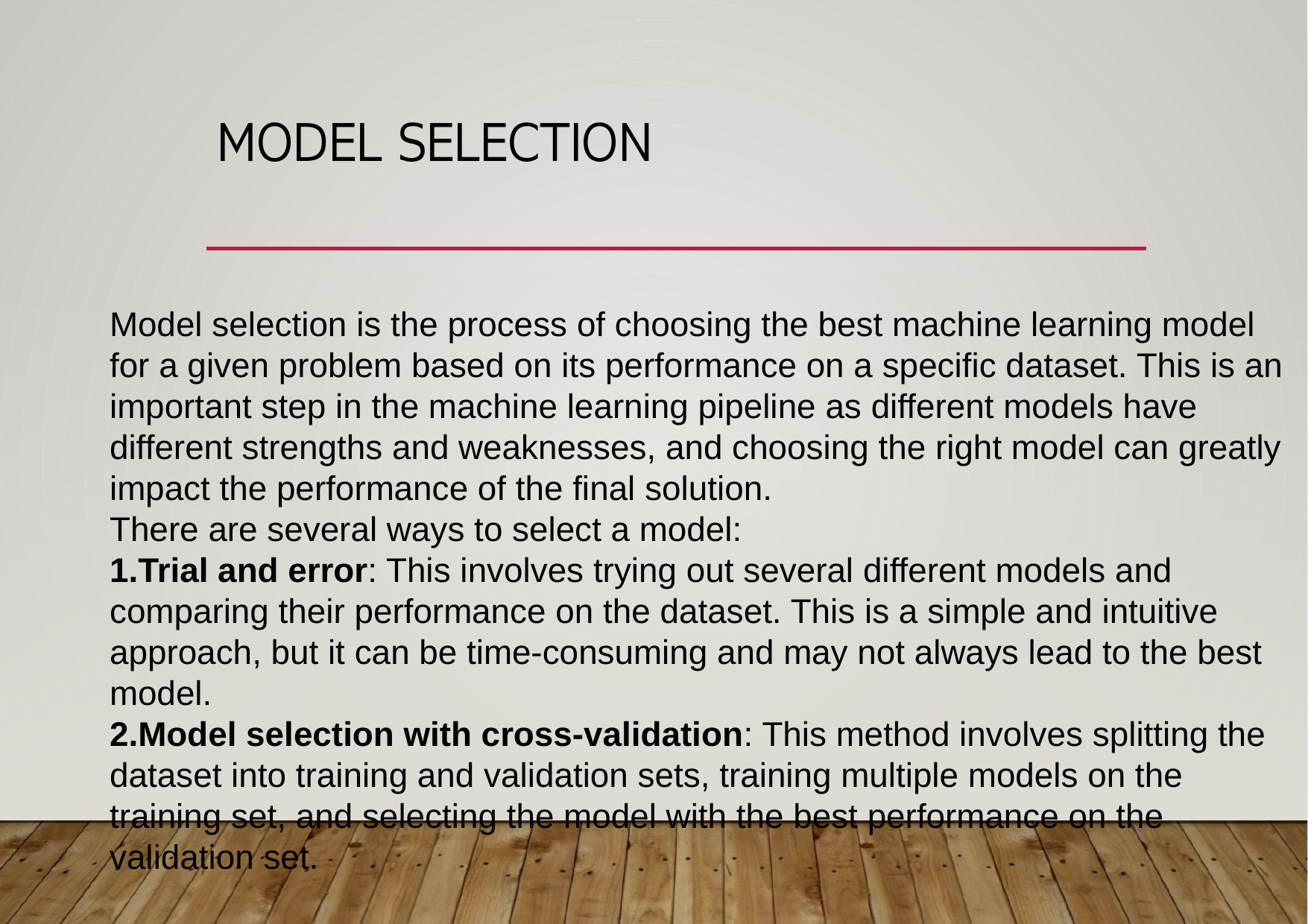

# model selection
Model selection is the process of choosing the best machine learning model for a given problem based on its performance on a specific dataset. This is an important step in the machine learning pipeline as different models have different strengths and weaknesses, and choosing the right model can greatly impact the performance of the final solution.
There are several ways to select a model:
Trial and error: This involves trying out several different models and comparing their performance on the dataset. This is a simple and intuitive approach, but it can be time-consuming and may not always lead to the best model.
Model selection with cross-validation: This method involves splitting the dataset into training and validation sets, training multiple models on the training set, and selecting the model with the best performance on the validation set.